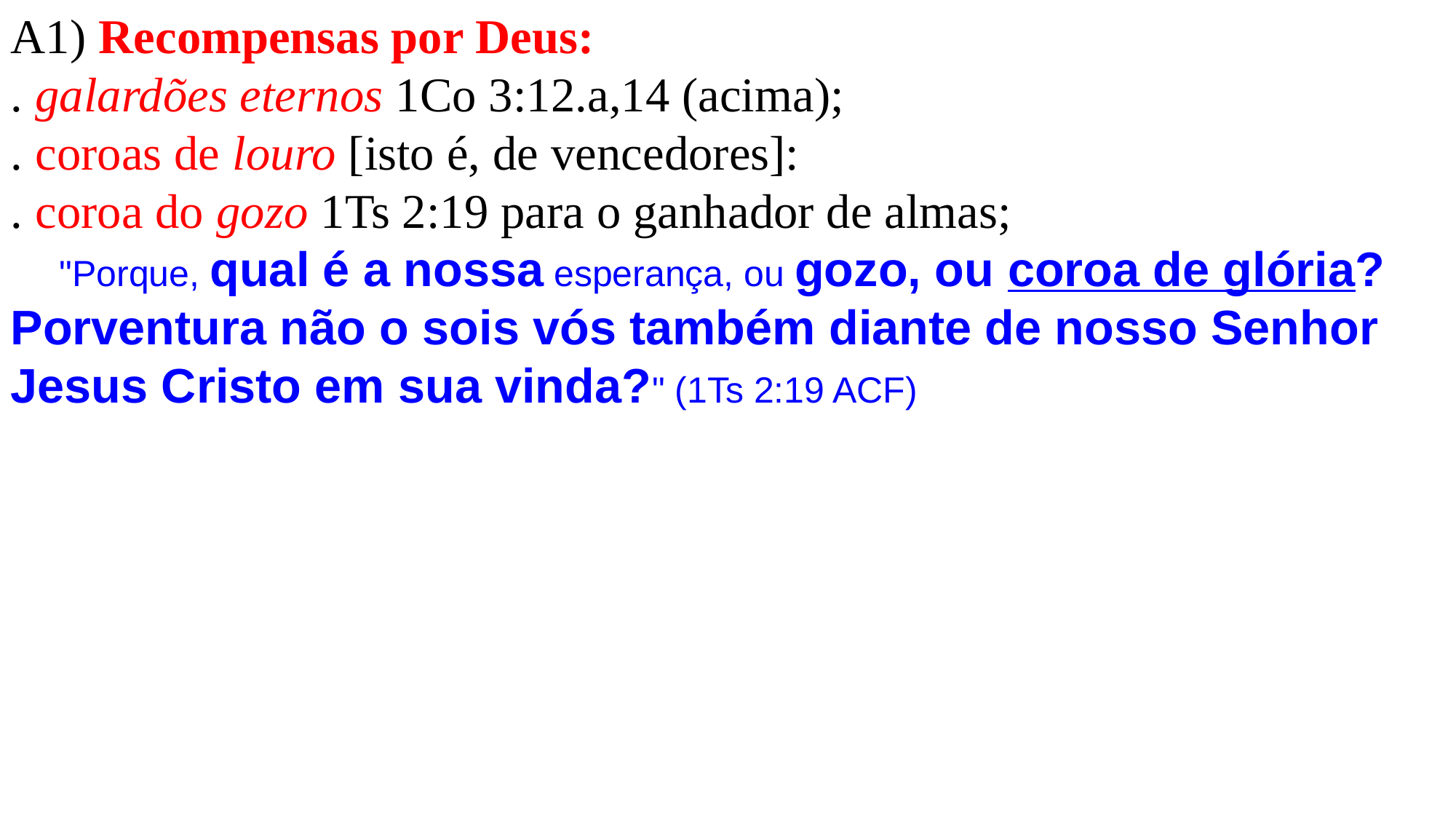

A1) Recompensas por Deus:
. galardões eternos 1Co 3:12.a,14 (acima);
. coroas de louro [isto é, de vencedores]:
. coroa do gozo 1Ts 2:19 para o ganhador de almas;
    "Porque, qual é a nossa esperança, ou gozo, ou coroa de glória? Porventura não o sois vós também diante de nosso Senhor Jesus Cristo em sua vinda?" (1Ts 2:19 ACF)